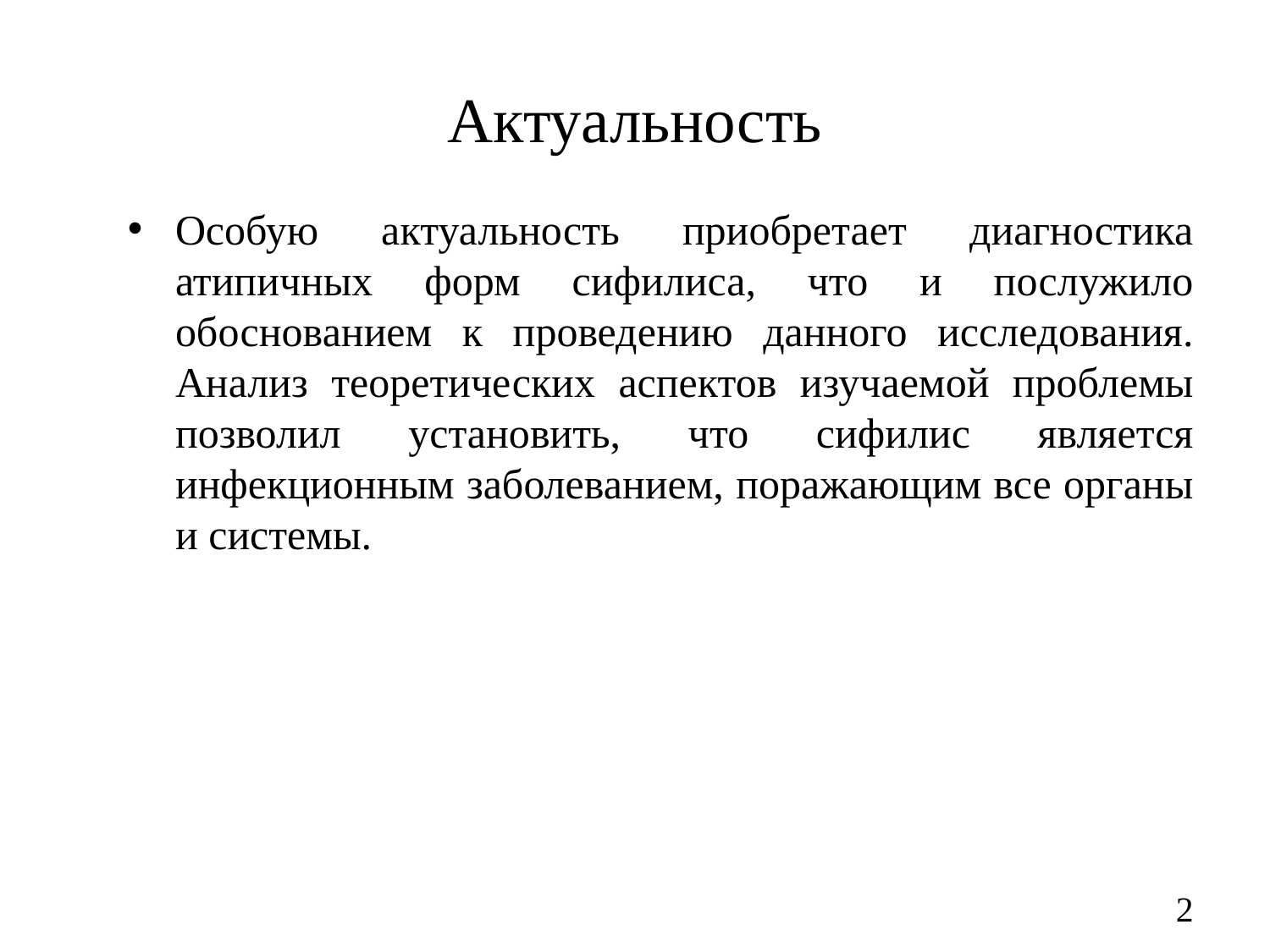

# Актуальность
Особую актуальность приобретает диагностика атипичных форм сифилиса, что и послужило обоснованием к проведению данного исследования. Анализ теоретических аспектов изучаемой проблемы позволил установить, что сифилис является инфекционным заболеванием, поражающим все органы и системы.

2